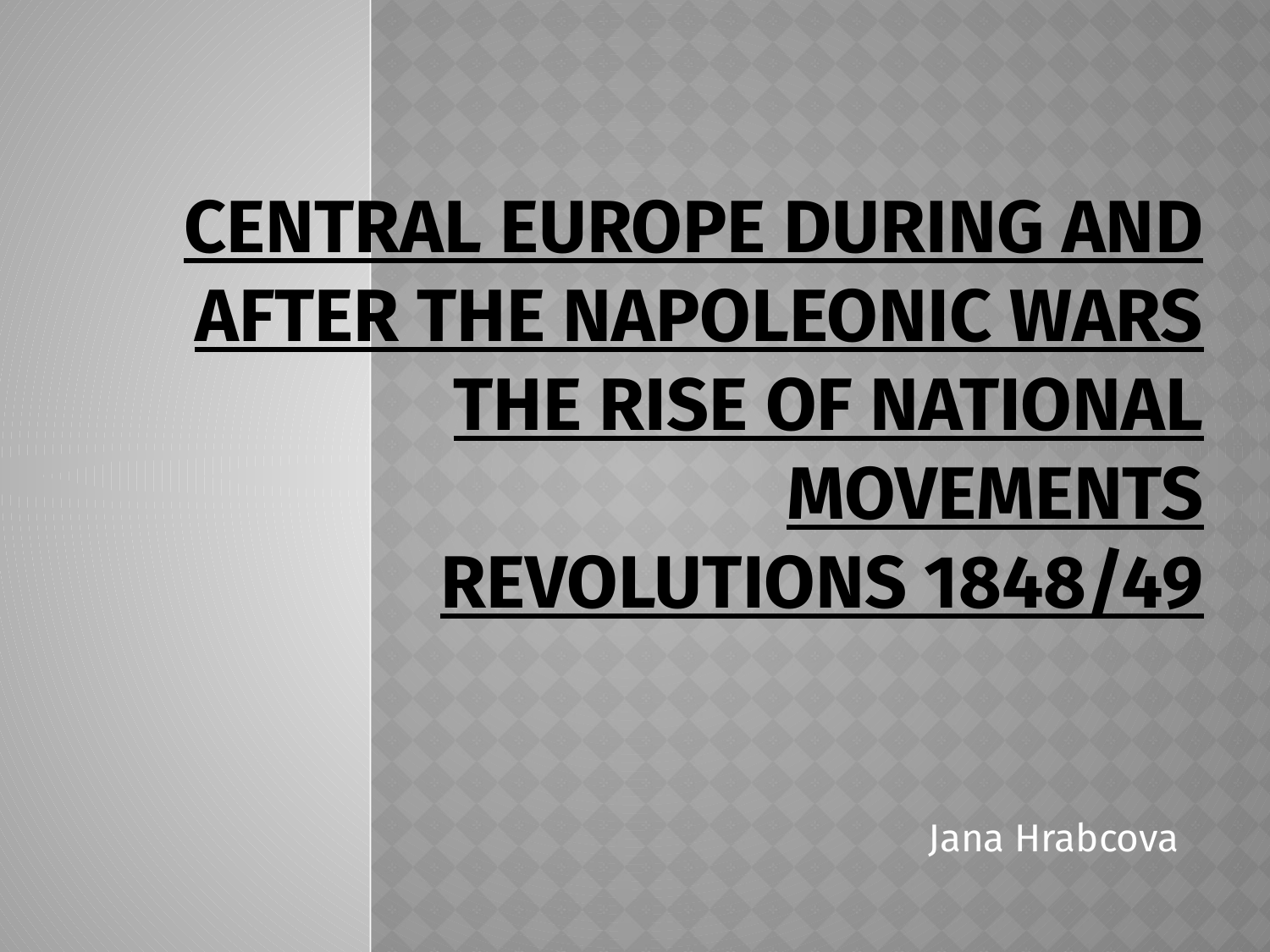

# Central Europe during and after the Napoleonic Wars The Rise of National Movements revolutions 1848/49

Jana Hrabcova